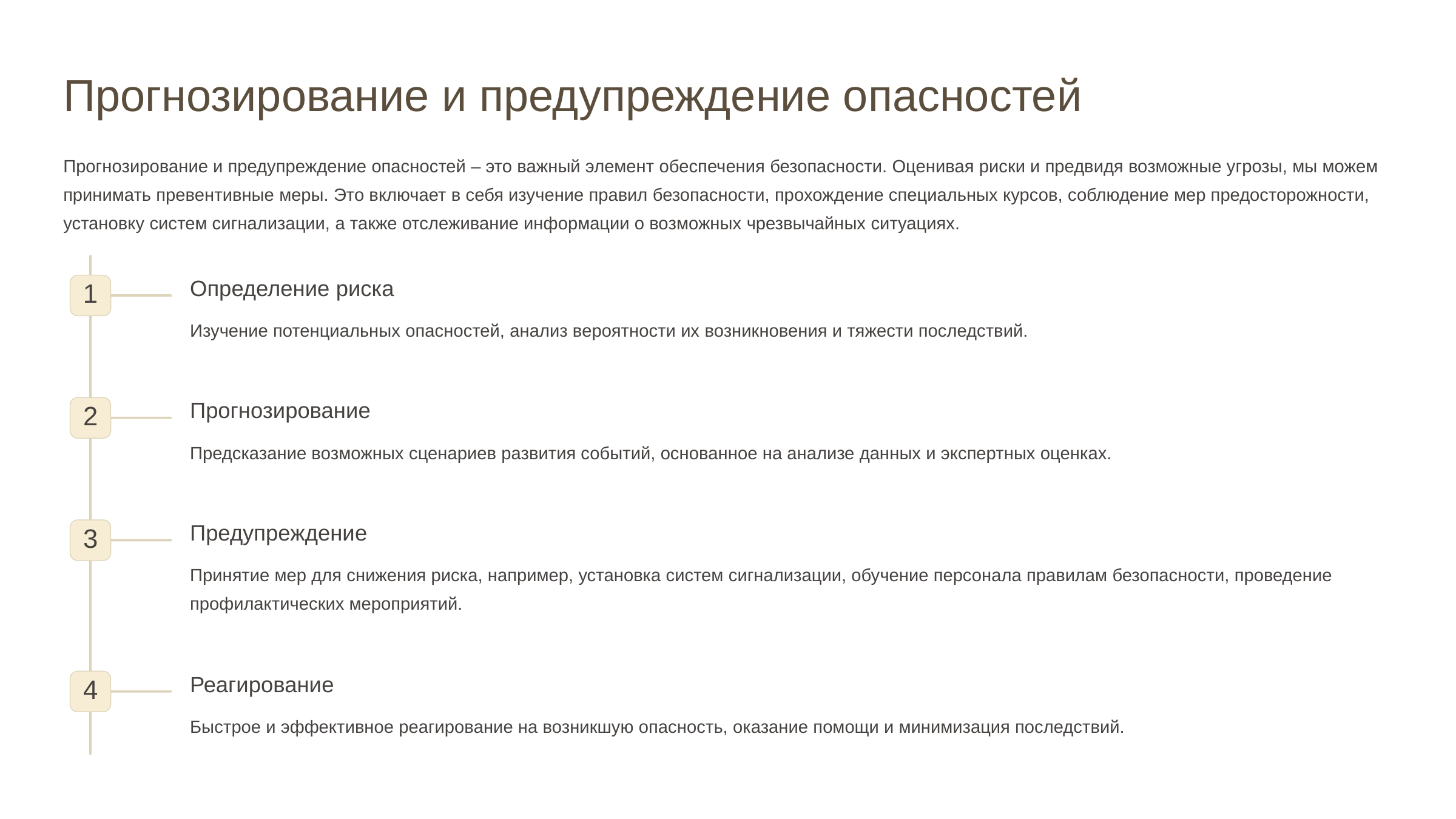

newUROKI.net
Прогнозирование и предупреждение опасностей
Прогнозирование и предупреждение опасностей – это важный элемент обеспечения безопасности. Оценивая риски и предвидя возможные угрозы, мы можем принимать превентивные меры. Это включает в себя изучение правил безопасности, прохождение специальных курсов, соблюдение мер предосторожности, установку систем сигнализации, а также отслеживание информации о возможных чрезвычайных ситуациях.

Определение риска

1

Изучение потенциальных опасностей, анализ вероятности их возникновения и тяжести последствий.
Прогнозирование

2

Предсказание возможных сценариев развития событий, основанное на анализе данных и экспертных оценках.
Предупреждение

3

Принятие мер для снижения риска, например, установка систем сигнализации, обучение персонала правилам безопасности, проведение профилактических мероприятий.
Реагирование

4

Быстрое и эффективное реагирование на возникшую опасность, оказание помощи и минимизация последствий.